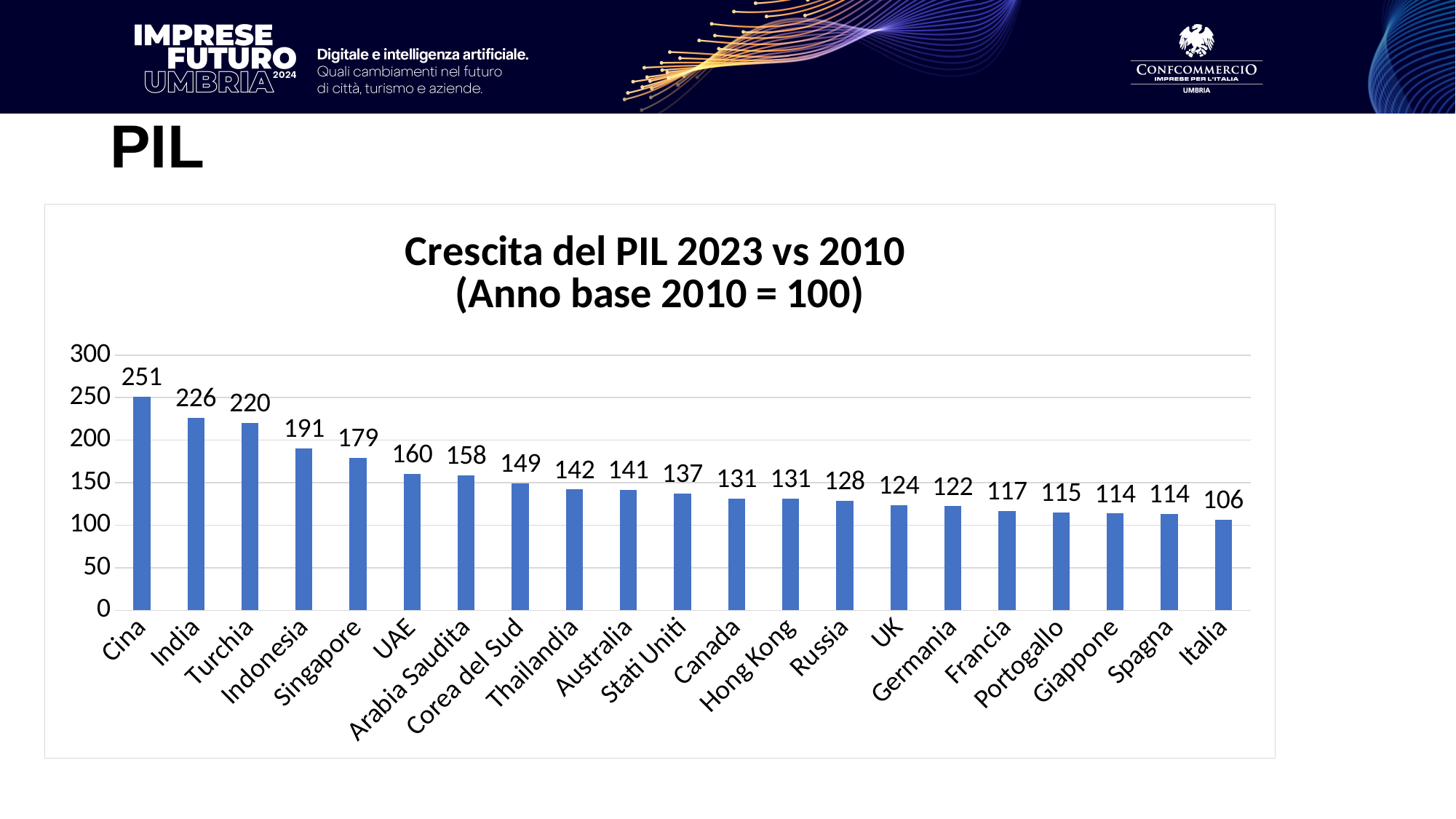

# PIL

### Chart: Crescita del PIL 2023 vs 2010
(Anno base 2010 = 100)

| Category |  |
|---|---|
| Cina | 251.4248346151883 |
| India | 226.49151703204777 |
| Turchia | 220.38523421849715 |
| Indonesia | 190.64017113630769 |
| Singapore | 179.13618828873624 |
| UAE | 160.3236022536112 |
| Arabia Saudita | 158.48420263449887 |
| Corea del Sud | 149.4014933923735 |
| Thailandia | 142.07807139408436 |
| Australia | 141.43968367459377 |
| Stati Uniti | 137.0 |
| Canada | 131.08025639567936 |
| Hong Kong | 130.96269475931658 |
| Russia | 128.43720562130417 |
| UK | 123.73698944221394 |
| Germania | 122.2110091613383 |
| Francia | 117.02611111149007 |
| Portogallo | 115.23724015682026 |
| Giappone | 113.92218458571193 |
| Spagna | 113.51456367114774 |
| Italia | 106.22258411937815 |